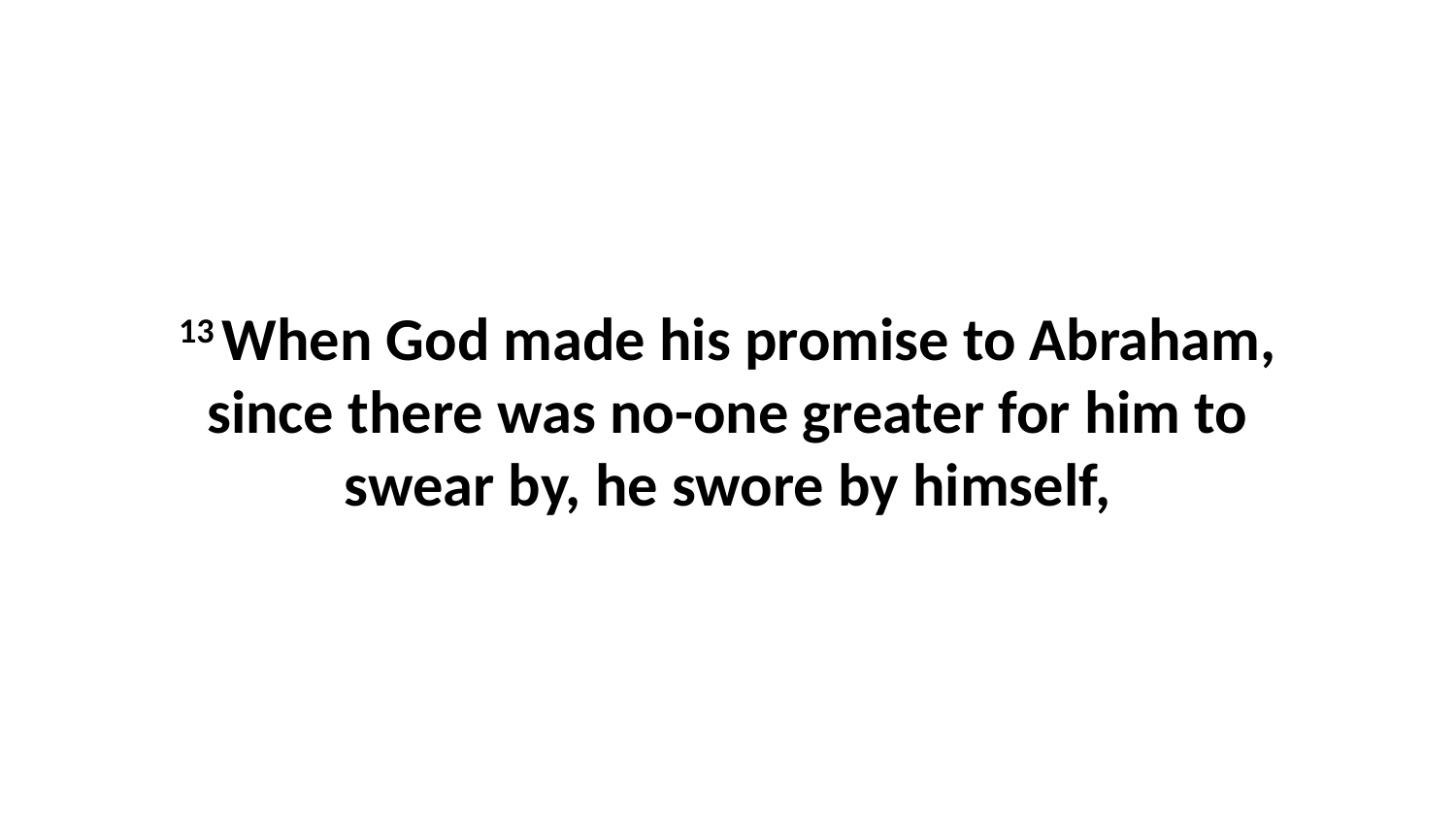

13 When God made his promise to Abraham, since there was no-one greater for him to swear by, he swore by himself,